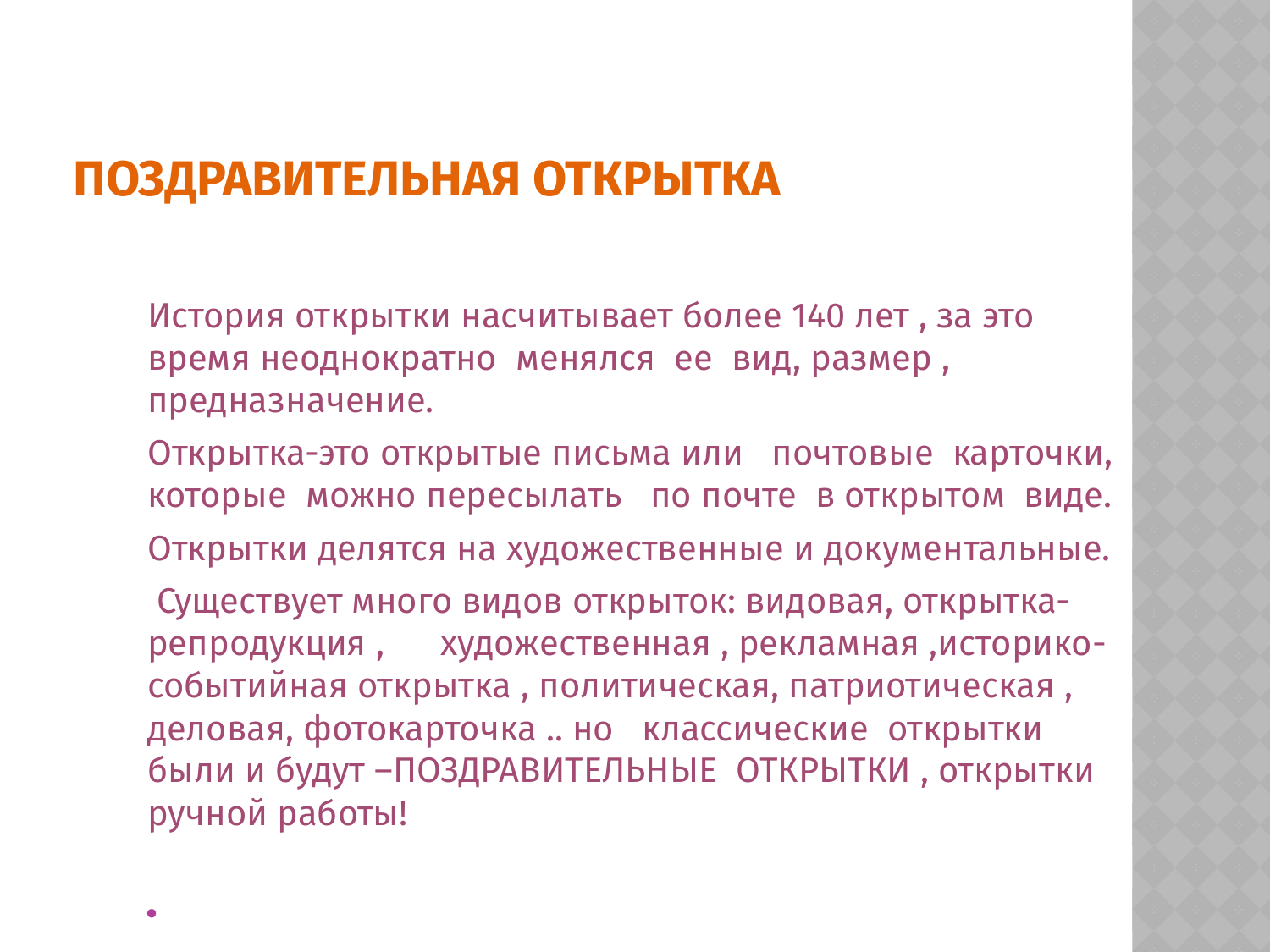

# поздравительная открытка

История открытки насчитывает более 140 лет , за это  время неоднократно  менялся  ее  вид, размер , предназначение.
Открытка-это открытые письма или   почтовые  карточки,  которые  можно пересылать   по почте  в открытом  виде.
Открытки делятся на художественные и документальные.
 Существует много видов открыток: видовая, открытка-репродукция ,      художественная , рекламная ,историко-событийная открытка , политическая, патриотическая , деловая, фотокарточка .. но   классические  открытки   были и будут –ПОЗДРАВИТЕЛЬНЫЕ  ОТКРЫТКИ , открытки  ручной работы!